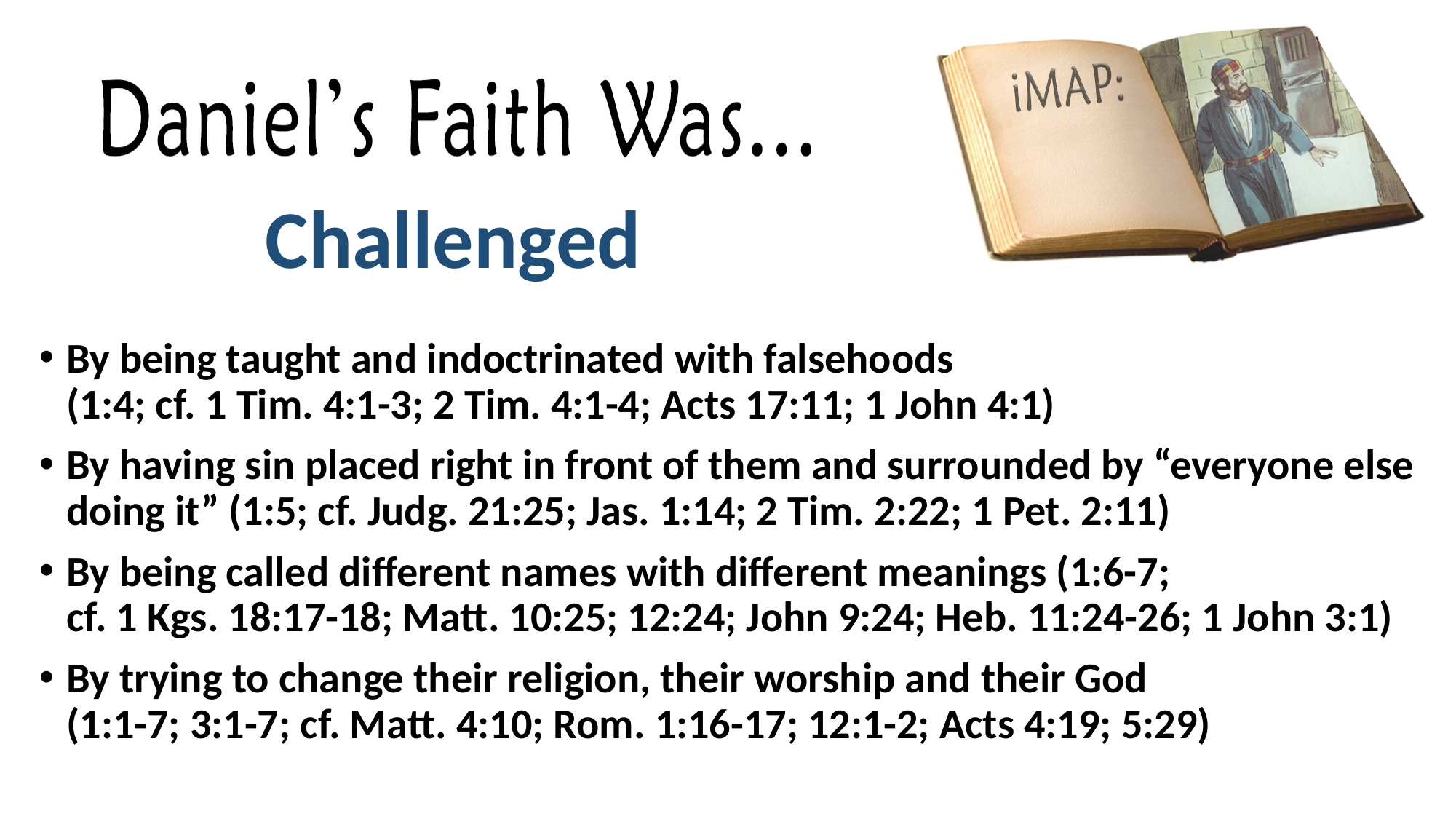

# Challenged
By being taught and indoctrinated with falsehoods
(1:4; cf. 1 Tim. 4:1-3; 2 Tim. 4:1-4; Acts 17:11; 1 John 4:1)
By having sin placed right in front of them and surrounded by “everyone else doing it” (1:5; cf. Judg. 21:25; Jas. 1:14; 2 Tim. 2:22; 1 Pet. 2:11)
By being called different names with different meanings (1:6-7;
cf. 1 Kgs. 18:17-18; Matt. 10:25; 12:24; John 9:24; Heb. 11:24-26; 1 John 3:1)
By trying to change their religion, their worship and their God
(1:1-7; 3:1-7; cf. Matt. 4:10; Rom. 1:16-17; 12:1-2; Acts 4:19; 5:29)